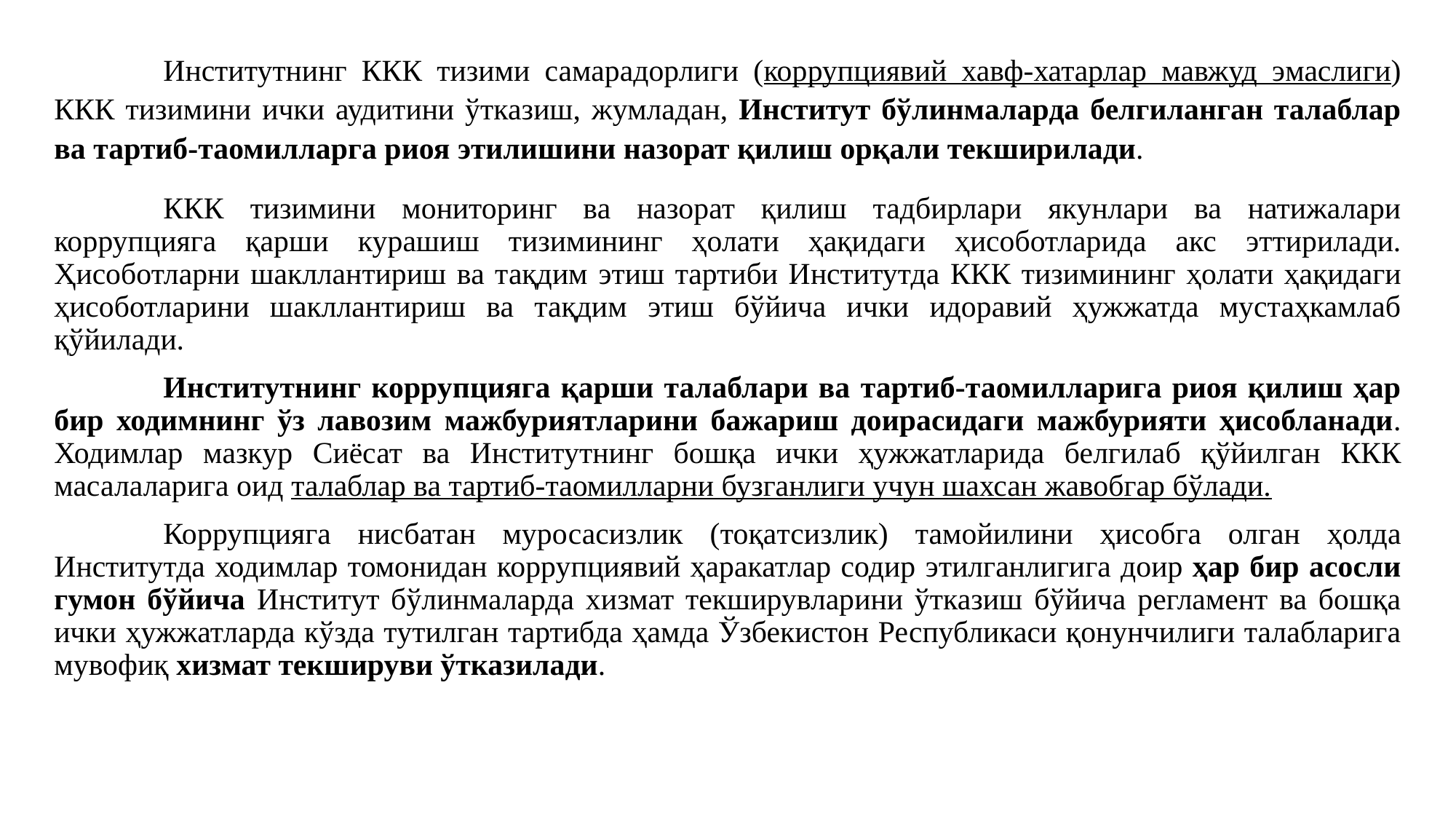

Институтнинг ККК тизими самарадорлиги (коррупциявий хавф-хатарлар мавжуд эмаслиги) ККК тизимини ички аудитини ўтказиш, жумладан, Институт бўлинмаларда белгиланган талаблар ва тартиб-таомилларга риоя этилишини назорат қилиш орқали текширилади.
	ККК тизимини мониторинг ва назорат қилиш тадбирлари якунлари ва натижалари коррупцияга қарши курашиш тизимининг ҳолати ҳақидаги ҳисоботларида акс эттирилади. Ҳисоботларни шакллантириш ва тақдим этиш тартиби Институтда ККК тизимининг ҳолати ҳақидаги ҳисоботларини шакллантириш ва тақдим этиш бўйича ички идоравий ҳужжатда мустаҳкамлаб қўйилади.
	Институтнинг коррупцияга қарши талаблари ва тартиб-таомилларига риоя қилиш ҳар бир ходимнинг ўз лавозим мажбуриятларини бажариш доирасидаги мажбурияти ҳисобланади. Ходимлар мазкур Сиёсат ва Институтнинг бошқа ички ҳужжатларида белгилаб қўйилган ККК масалаларига оид талаблар ва тартиб-таомилларни бузганлиги учун шахсан жавобгар бўлади.
	Коррупцияга нисбатан муросасизлик (тоқатсизлик) тамойилини ҳисобга олган ҳолда Институтда ходимлар томонидан коррупциявий ҳаракатлар содир этилганлигига доир ҳар бир асосли гумон бўйича Институт бўлинмаларда хизмат текширувларини ўтказиш бўйича регламент ва бошқа ички ҳужжатларда кўзда тутилган тартибда ҳамда Ўзбекистон Республикаси қонунчилиги талабларига мувофиқ хизмат текшируви ўтказилади.